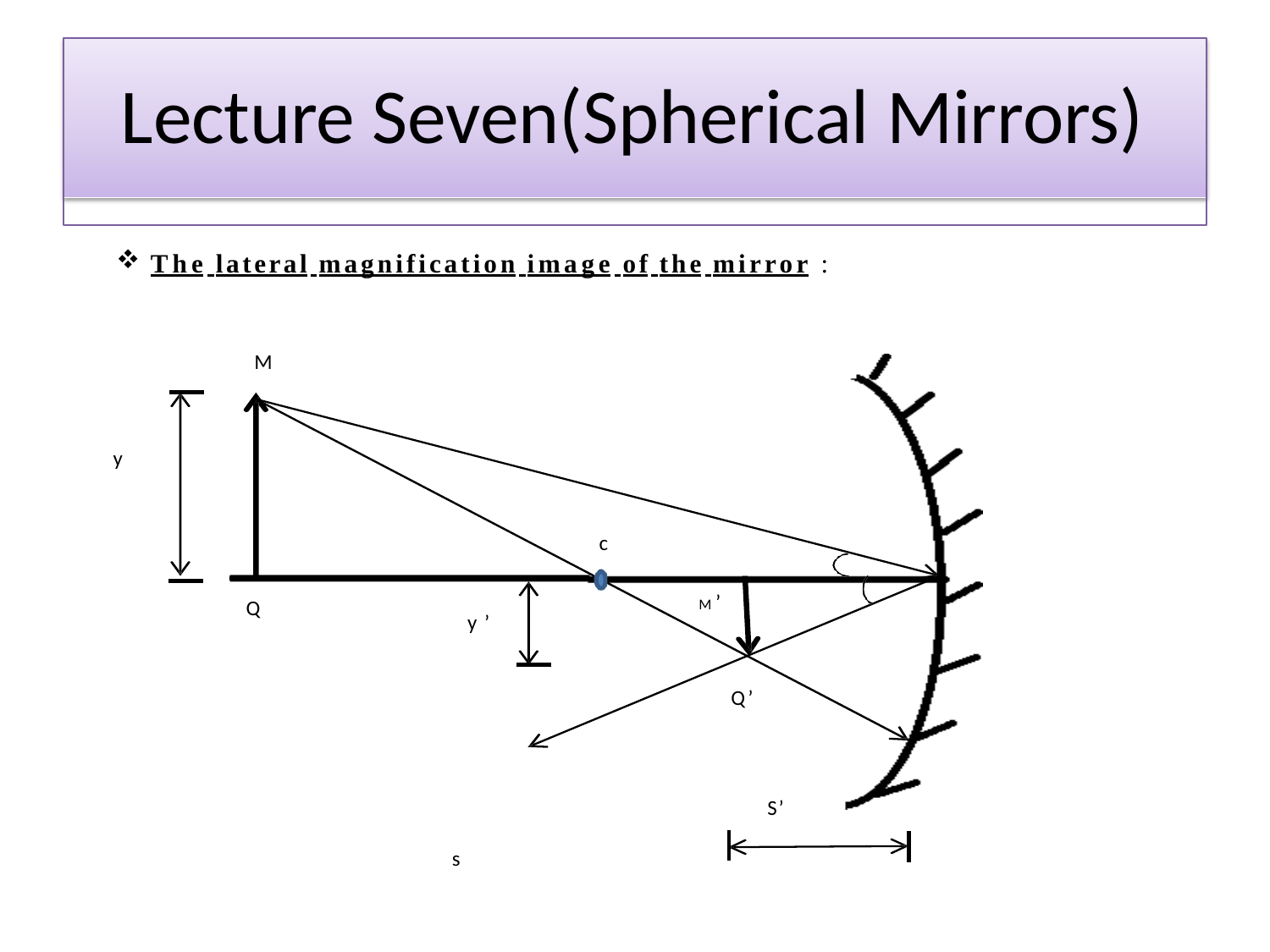

# Lecture Seven(Spherical Mirrors)
The lateral magnification image of the mirror :
M

y

c

M’

Q

y ’

Q’

S’

s